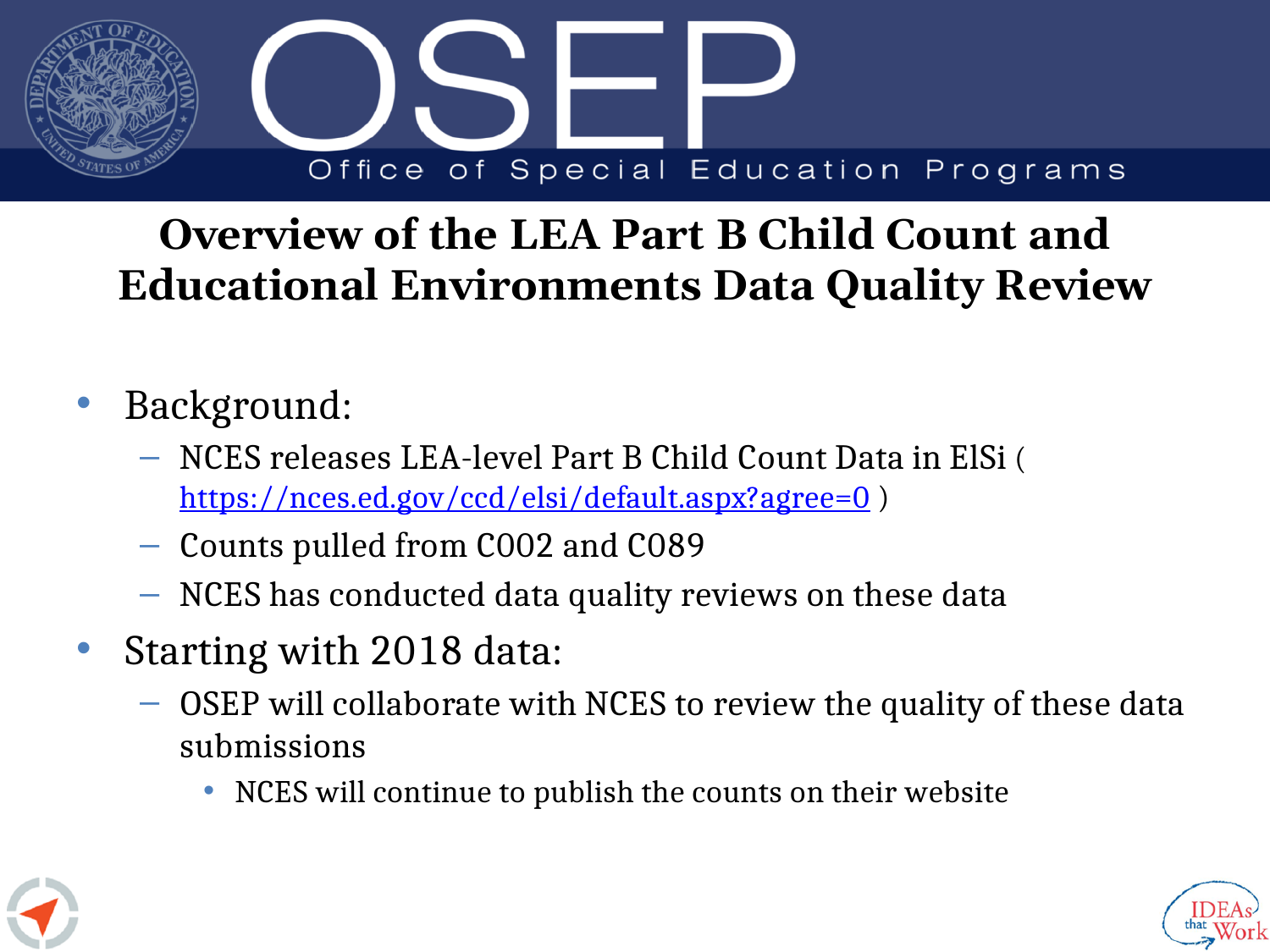

# Overview of the LEA Part B Child Count and Educational Environments Data Quality Review
Background:
NCES releases LEA-level Part B Child Count Data in ElSi (https://nces.ed.gov/ccd/elsi/default.aspx?agree=0 )
Counts pulled from C002 and C089
NCES has conducted data quality reviews on these data
Starting with 2018 data:
OSEP will collaborate with NCES to review the quality of these data submissions
NCES will continue to publish the counts on their website